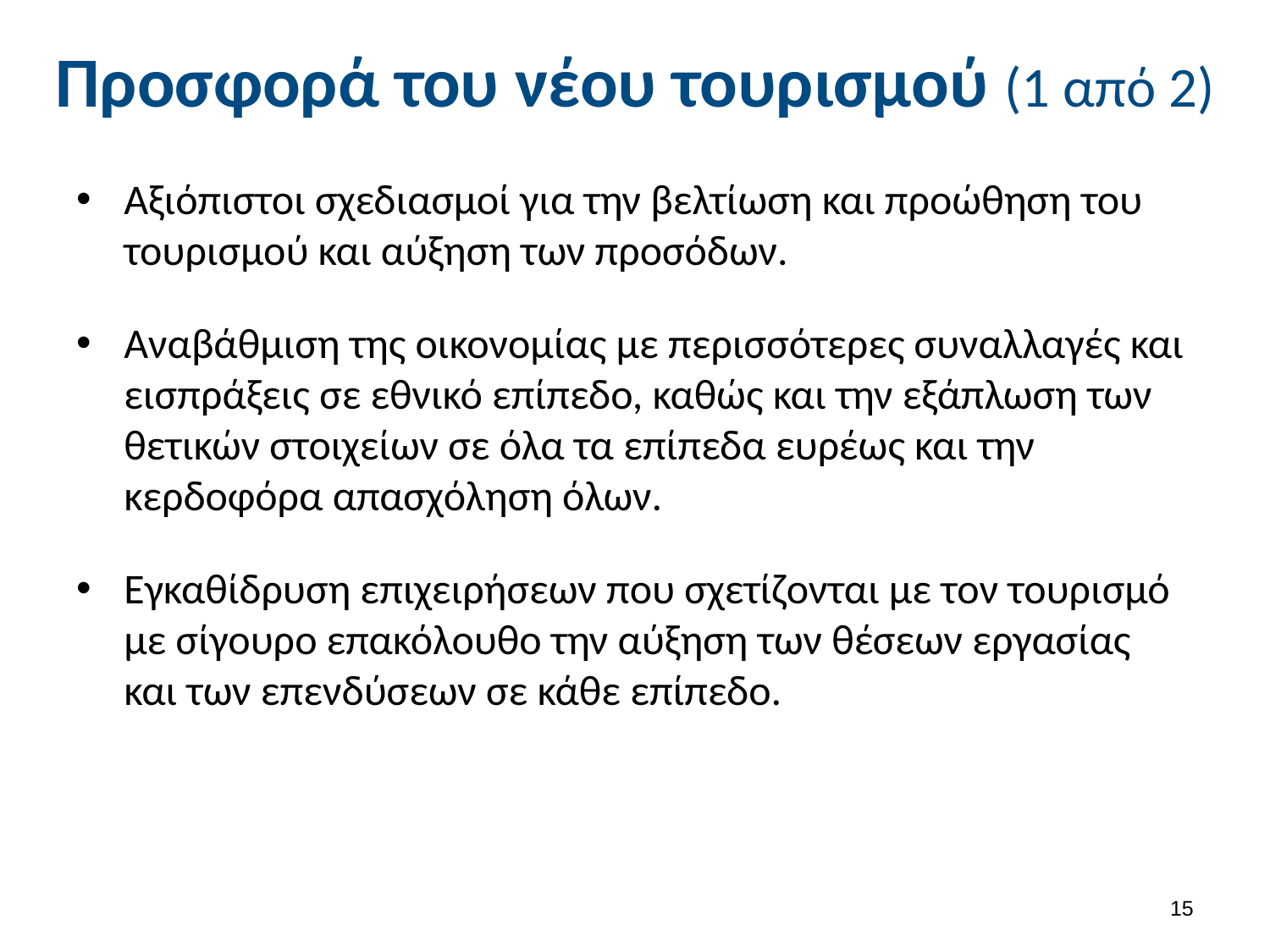

# Προσφορά του νέου τουρισμού (1 από 2)
Αξιόπιστοι σχεδιασμοί για την βελτίωση και προώθηση του τουρισμού και αύξηση των προσόδων.
Αναβάθμιση της οικονομίας με περισσότερες συναλλαγές και εισπράξεις σε εθνικό επίπεδο, καθώς και την εξάπλωση των θετικών στοιχείων σε όλα τα επίπεδα ευρέως και την κερδοφόρα απασχόληση όλων.
Εγκαθίδρυση επιχειρήσεων που σχετίζονται με τον τουρισμό με σίγουρο επακόλουθο την αύξηση των θέσεων εργασίας και των επενδύσεων σε κάθε επίπεδο.

15